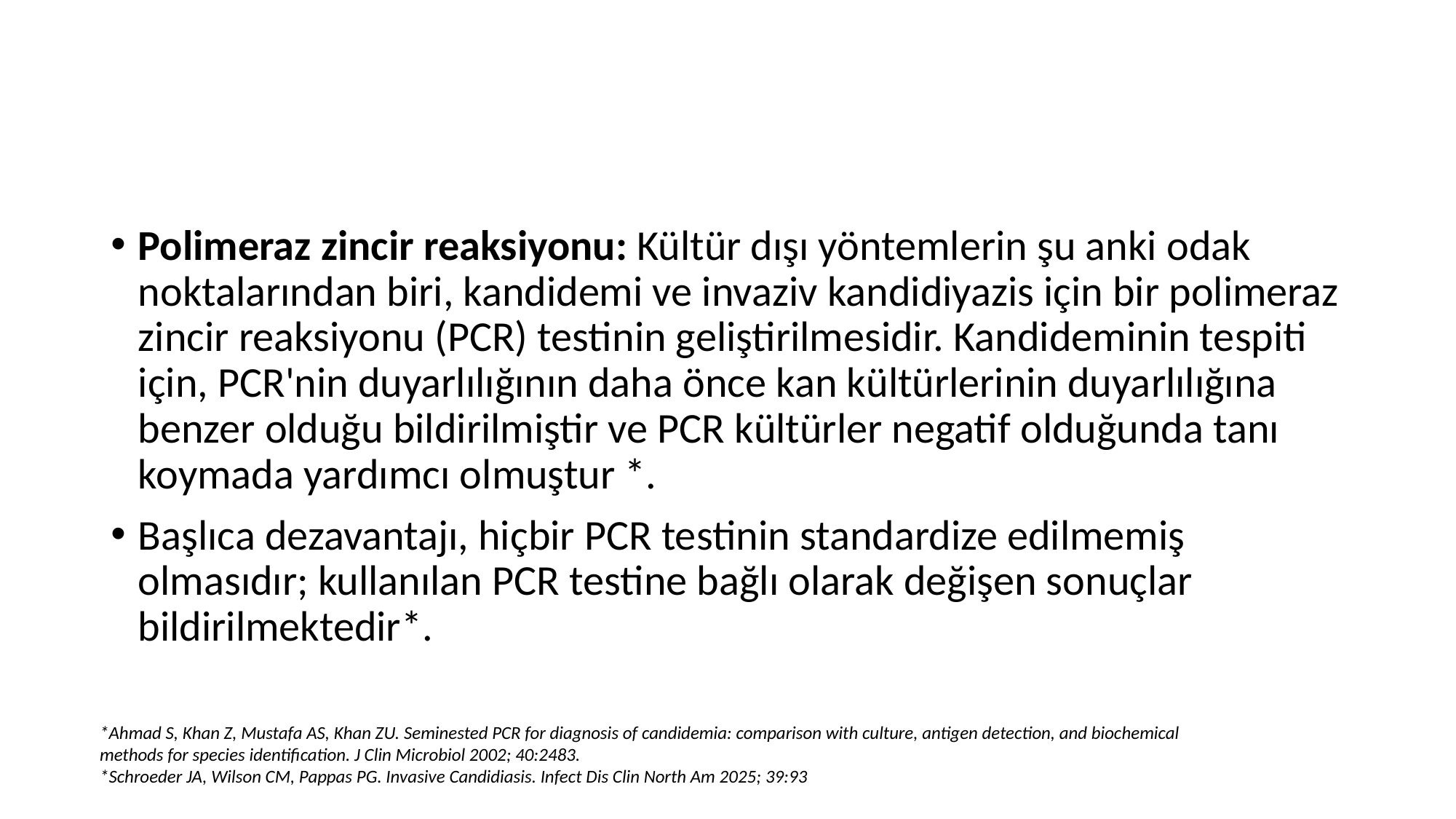

#
Polimeraz zincir reaksiyonu: Kültür dışı yöntemlerin şu anki odak noktalarından biri, kandidemi ve invaziv kandidiyazis için bir polimeraz zincir reaksiyonu (PCR) testinin geliştirilmesidir. Kandideminin tespiti için, PCR'nin duyarlılığının daha önce kan kültürlerinin duyarlılığına benzer olduğu bildirilmiştir ve PCR kültürler negatif olduğunda tanı koymada yardımcı olmuştur *.
Başlıca dezavantajı, hiçbir PCR testinin standardize edilmemiş olmasıdır; kullanılan PCR testine bağlı olarak değişen sonuçlar bildirilmektedir*.
*Ahmad S, Khan Z, Mustafa AS, Khan ZU. Seminested PCR for diagnosis of candidemia: comparison with culture, antigen detection, and biochemical methods for species identification. J Clin Microbiol 2002; 40:2483.
*Schroeder JA, Wilson CM, Pappas PG. Invasive Candidiasis. Infect Dis Clin North Am 2025; 39:93